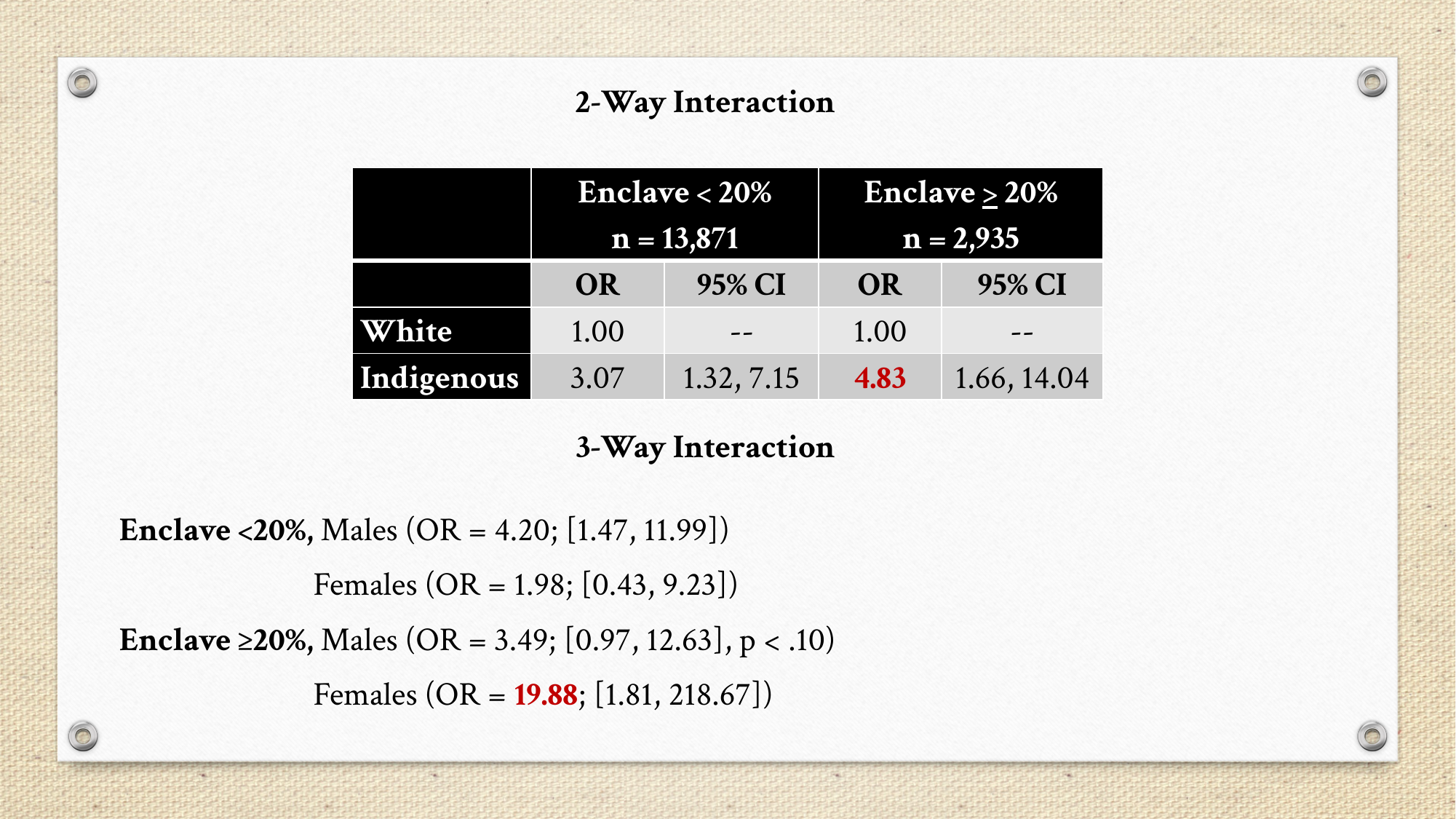

2-Way Interaction
|  | Enclave < 20% n = 13,871 |  | Enclave > 20% n = 2,935 |  |
| --- | --- | --- | --- | --- |
|  | OR | 95% CI | OR | 95% CI |
| White | 1.00 | -- | 1.00 | -- |
| Indigenous | 3.07 | 1.32, 7.15 | 4.83 | 1.66, 14.04 |
3-Way Interaction

Enclave <20%, Males (OR = 4.20; [1.47, 11.99])
                          Females (OR = 1.98; [0.43, 9.23])
Enclave ≥20%, Males (OR = 3.49; [0.97, 12.63], p < .10)
                          Females (OR = 19.88; [1.81, 218.67])